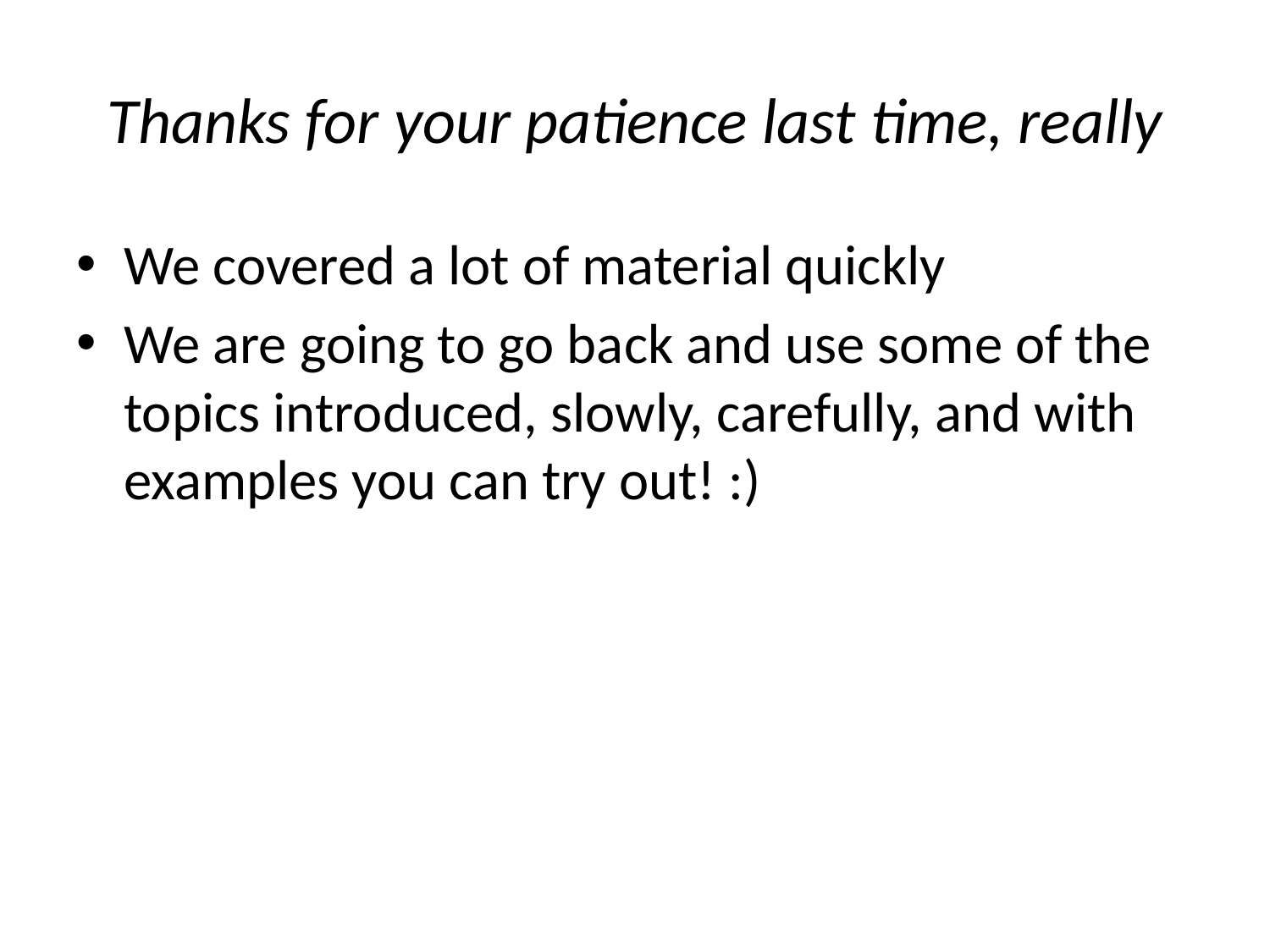

# Thanks for your patience last time, really
We covered a lot of material quickly
We are going to go back and use some of the topics introduced, slowly, carefully, and with examples you can try out! :)